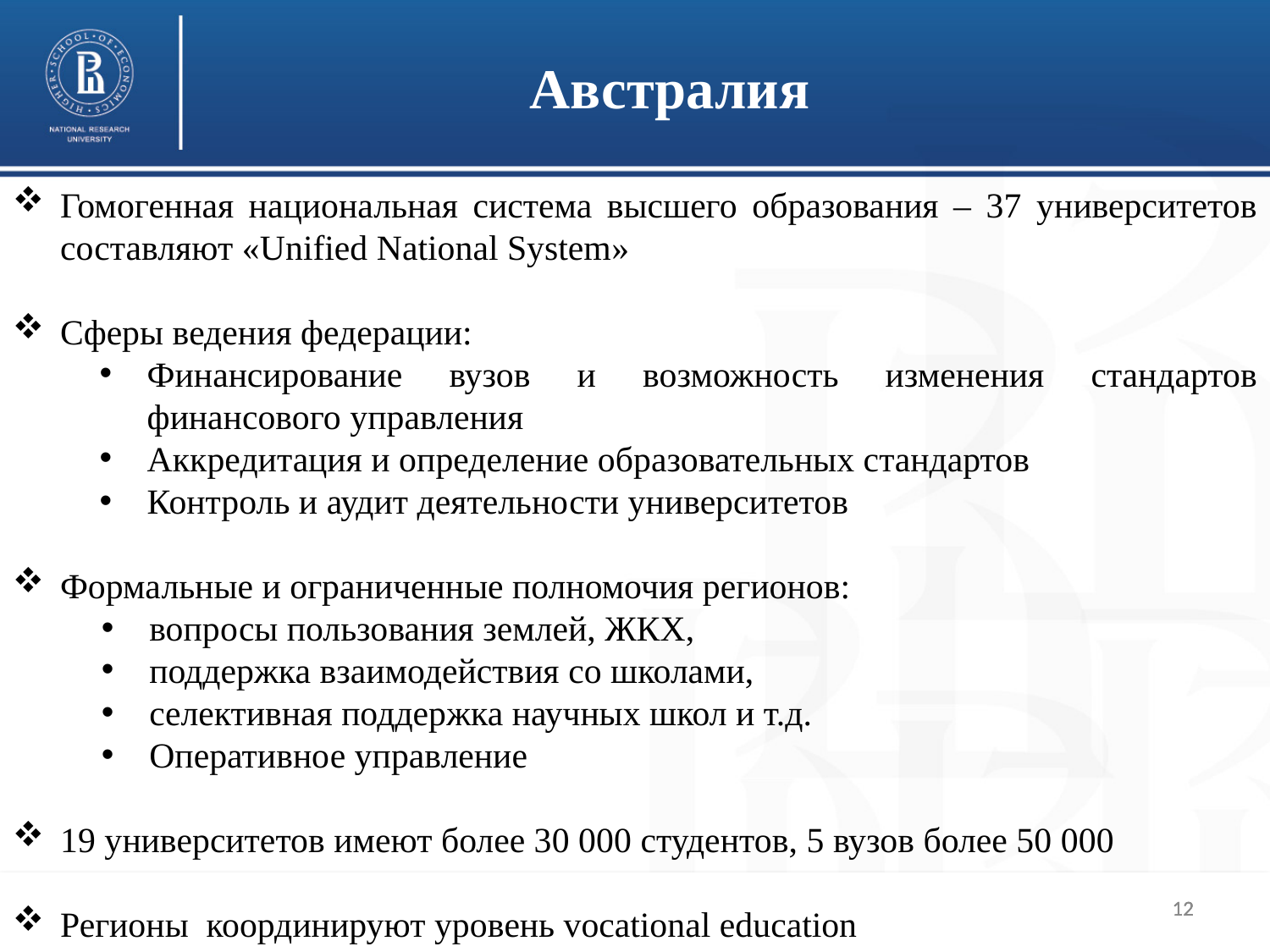

Австралия
Гомогенная национальная система высшего образования – 37 университетов составляют «Unified National System»

Сферы ведения федерации:
Финансирование вузов и возможность изменения стандартов финансового управления
Аккредитация и определение образовательных стандартов
Контроль и аудит деятельности университетов

Формальные и ограниченные полномочия регионов:
вопросы пользования землей, ЖКХ,
поддержка взаимодействия со школами,
селективная поддержка научных школ и т.д.
Оперативное управление

19 университетов имеют более 30 000 студентов, 5 вузов более 50 000

Регионы  координируют уровень vocational education

12
12
12